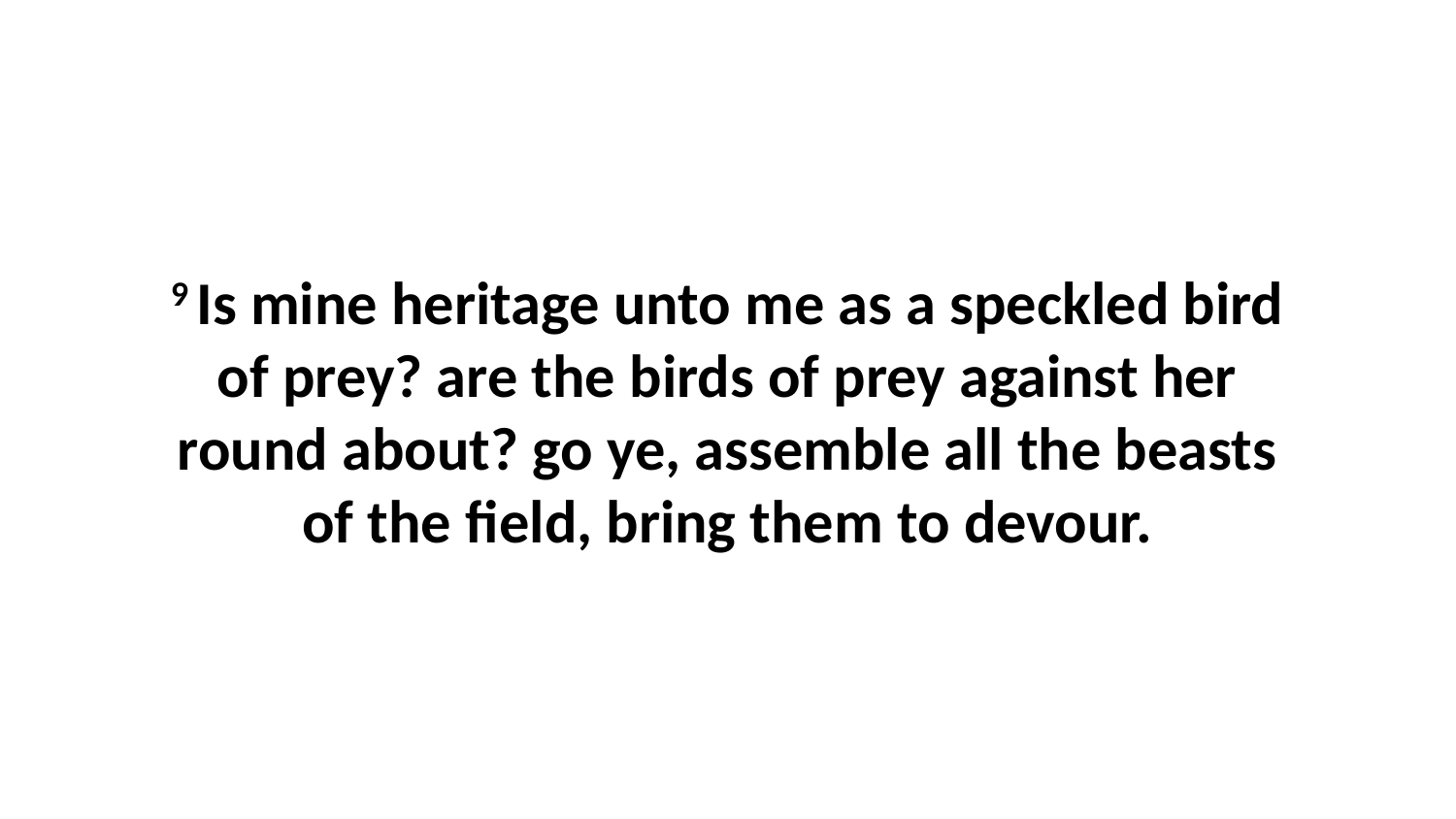

9 Is mine heritage unto me as a speckled bird of prey? are the birds of prey against her round about? go ye, assemble all the beasts of the field, bring them to devour.